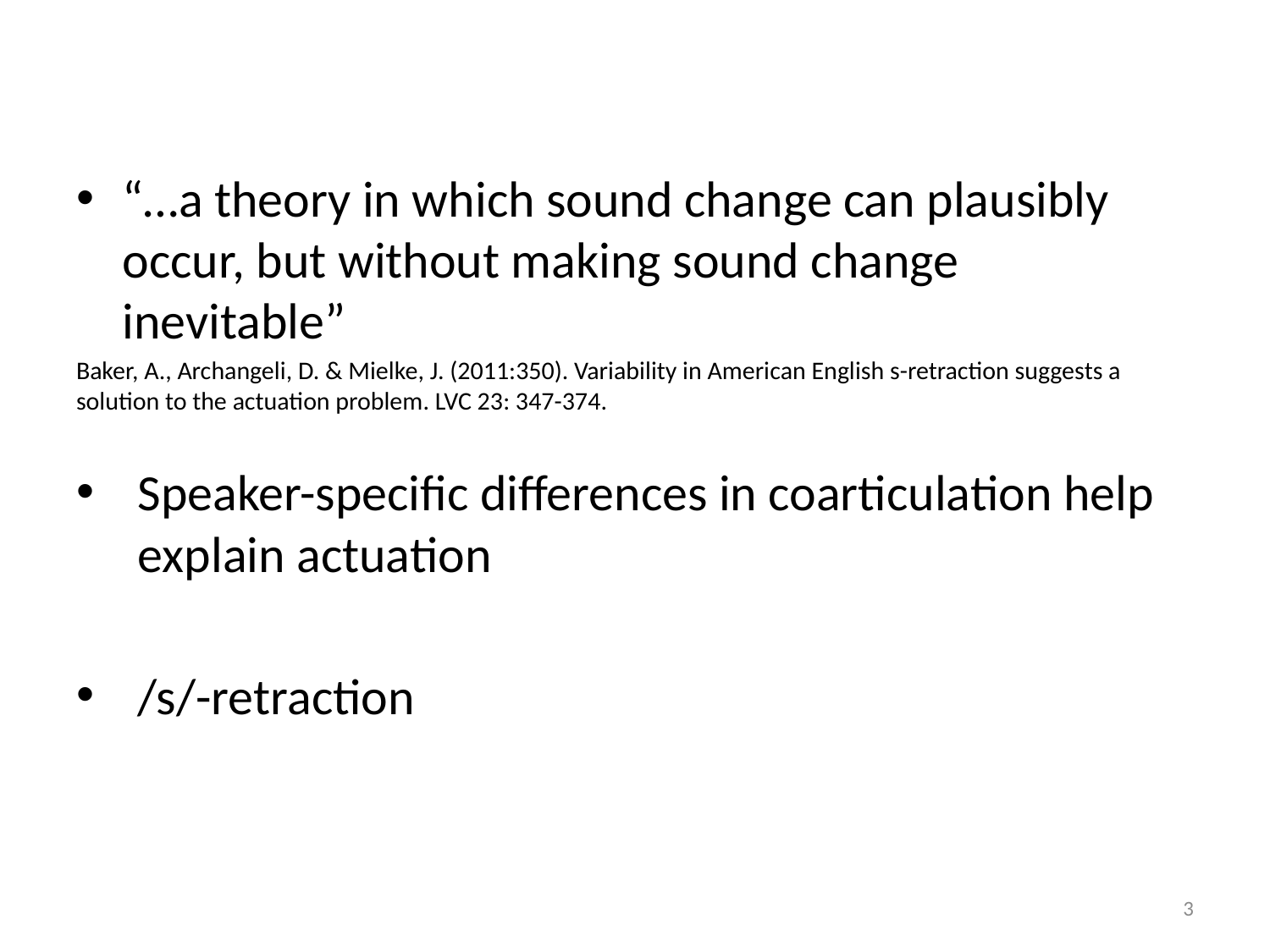

“…a theory in which sound change can plausibly occur, but without making sound change inevitable”
Baker, A., Archangeli, D. & Mielke, J. (2011:350). Variability in American English s-retraction suggests a solution to the actuation problem. LVC 23: 347-374.

Speaker-specific differences in coarticulation help explain actuation

/s/-retraction
3